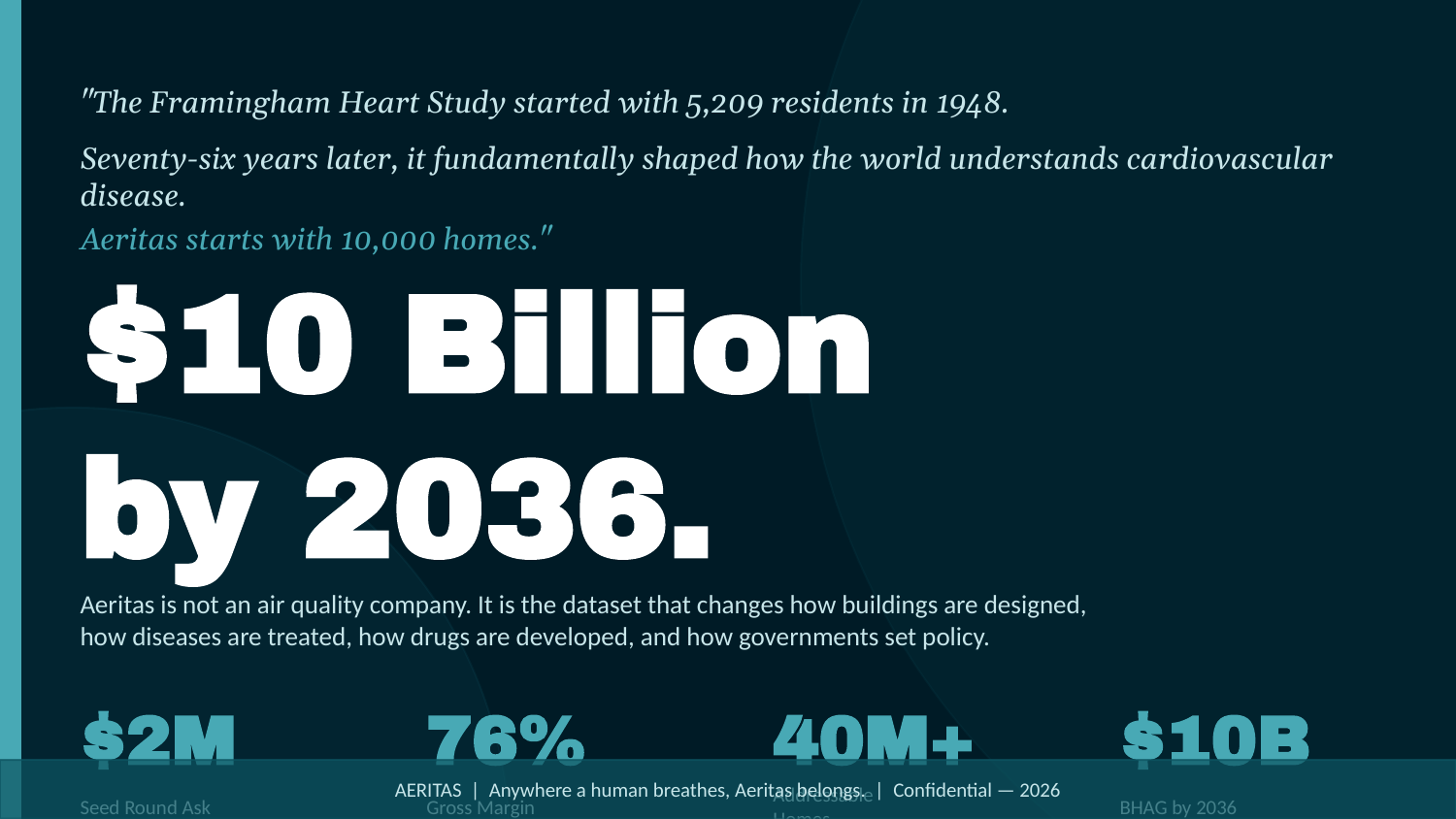

"The Framingham Heart Study started with 5,209 residents in 1948.
Seventy-six years later, it fundamentally shaped how the world understands cardiovascular disease.
Aeritas starts with 10,000 homes."
$10 Billion
by 2036.

Aeritas is not an air quality company. It is the dataset that changes how buildings are designed,
how diseases are treated, how drugs are developed, and how governments set policy.
$2M
76%
40M+
$10B

AERITAS  |  Anywhere a human breathes, Aeritas belongs.  |  Confidential — 2026
Seed Round Ask
Gross Margin
Addressable
Homes
BHAG by 2036